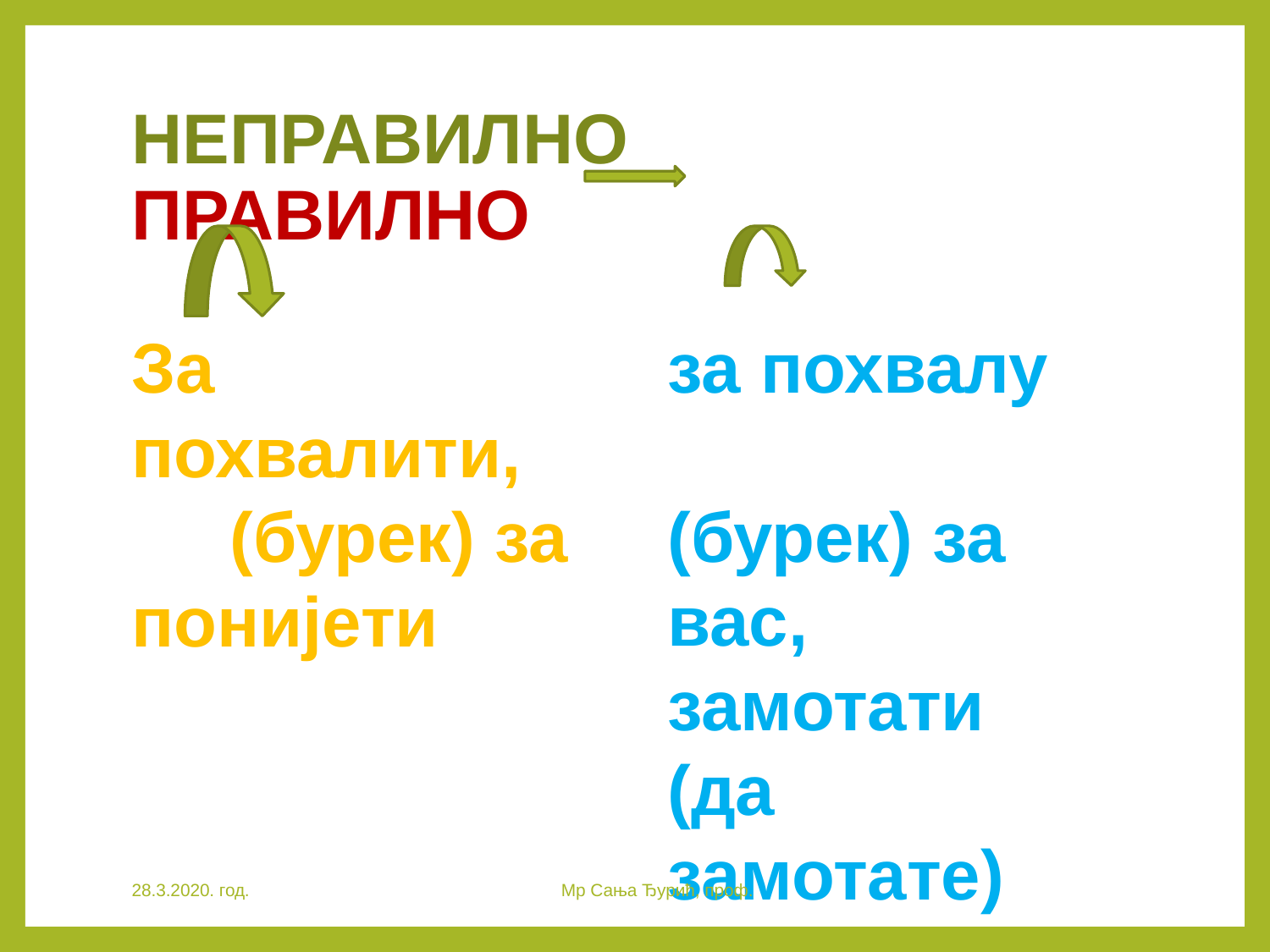

# НЕПРАВИЛНО         ПРАВИЛНО

За похвалити,
     (бурек) за понијети

за похвалу

(бурек) за вас, замотати
(да замотате)

28.3.2020. год.
Мр Сања Ђурић, проф.